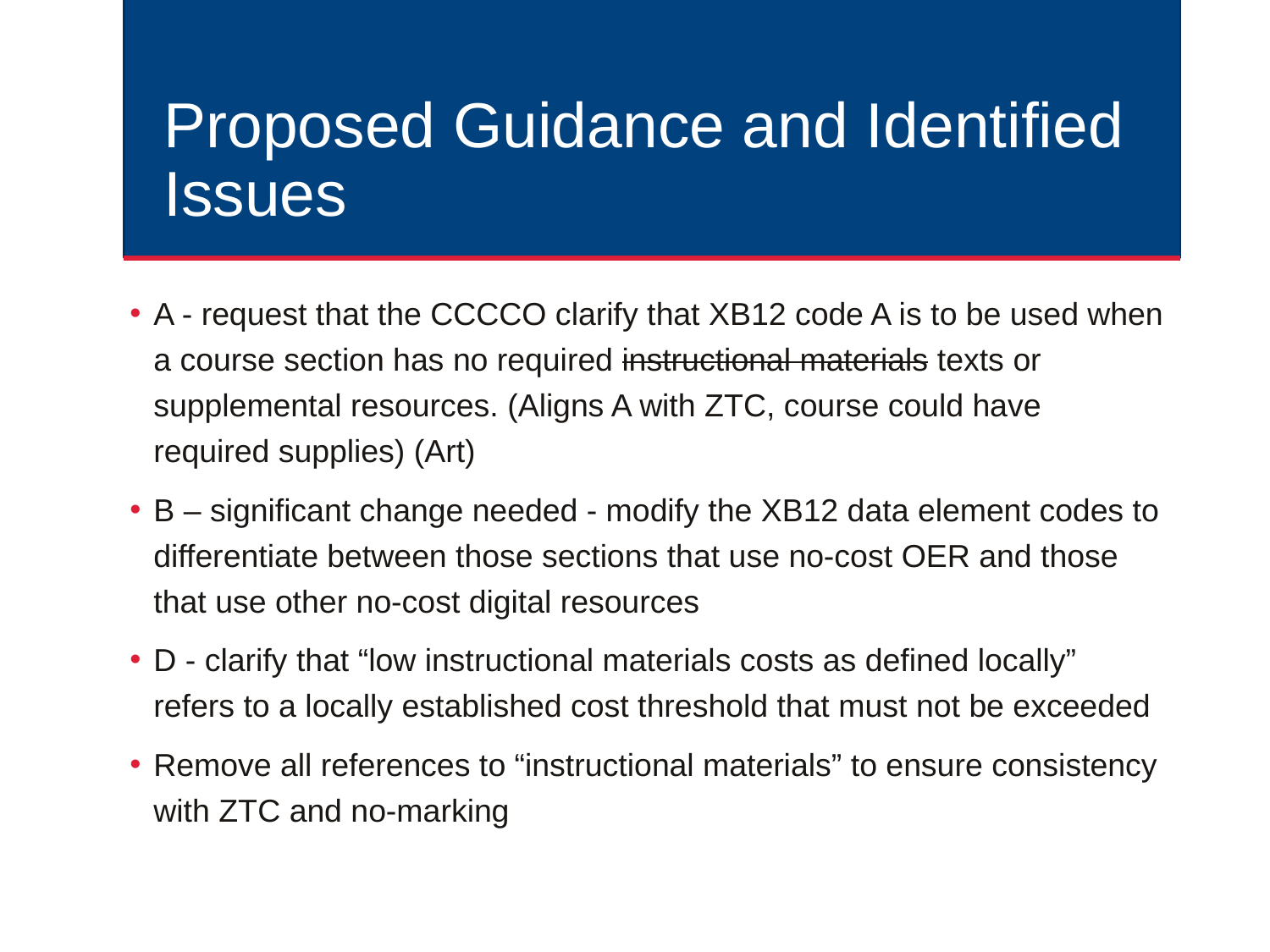

# Proposed Guidance and Identified Issues
A - request that the CCCCO clarify that XB12 code A is to be used when a course section has no required instructional materials texts or supplemental resources. (Aligns A with ZTC, course could have required supplies) (Art)
B – significant change needed - modify the XB12 data element codes to differentiate between those sections that use no-cost OER and those that use other no-cost digital resources
D - clarify that “low instructional materials costs as defined locally” refers to a locally established cost threshold that must not be exceeded
Remove all references to “instructional materials” to ensure consistency with ZTC and no-marking